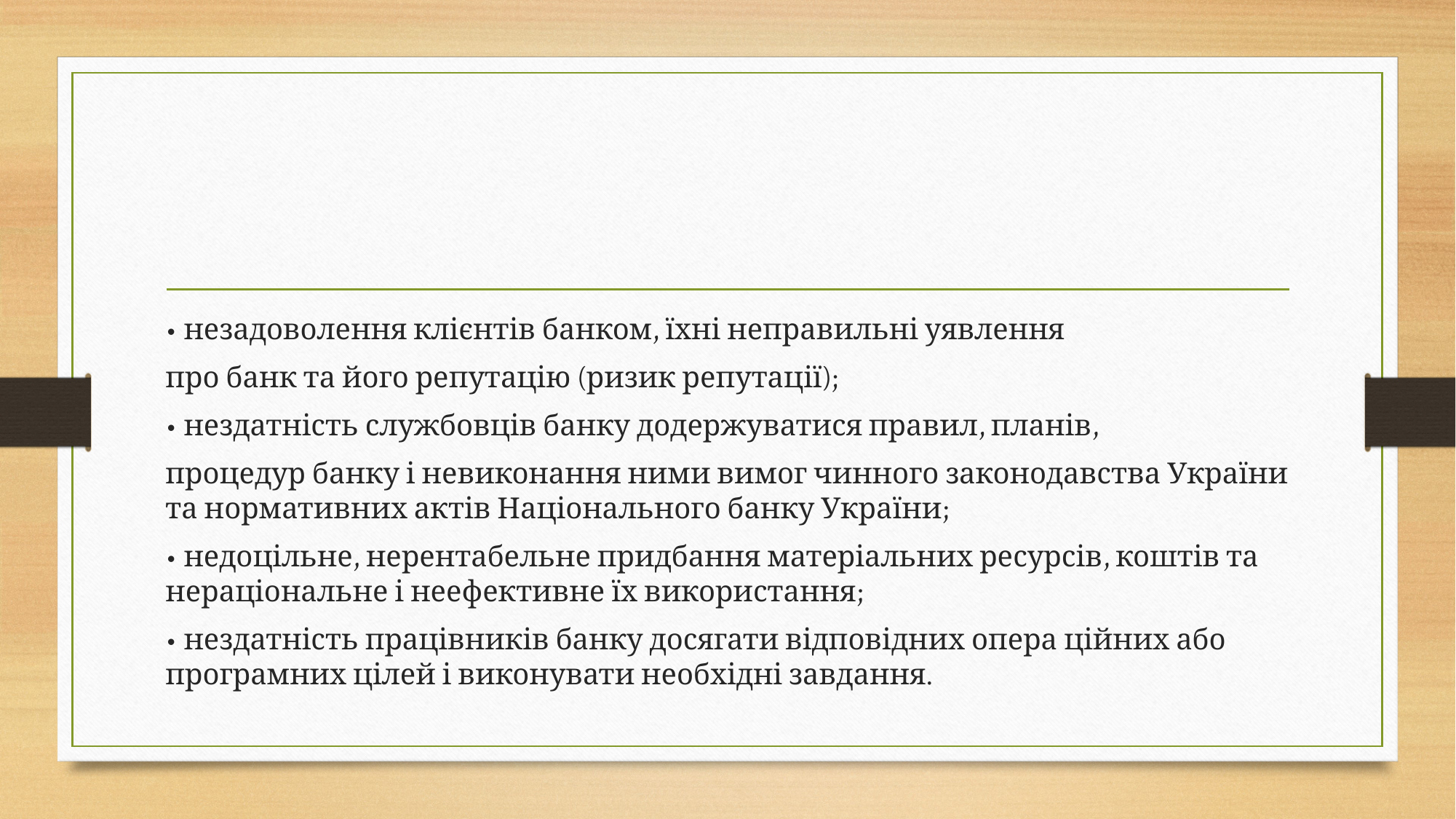

• незадоволення клієнтів банком, їхні неправильні уявлення
про банк та його репутацію (ризик репутації);
• нездатність службовців банку додержуватися правил, планів,
процедур банку і невиконання ними вимог чинного законодавства України та нормативних актів Національного банку України;
• недоцільне, нерентабельне придбання матеріальних ресурсів, коштів та нераціональне і неефективне їх використання;
• нездатність працівників банку досягати відповідних опера ційних або програмних цілей і виконувати необхідні завдання.